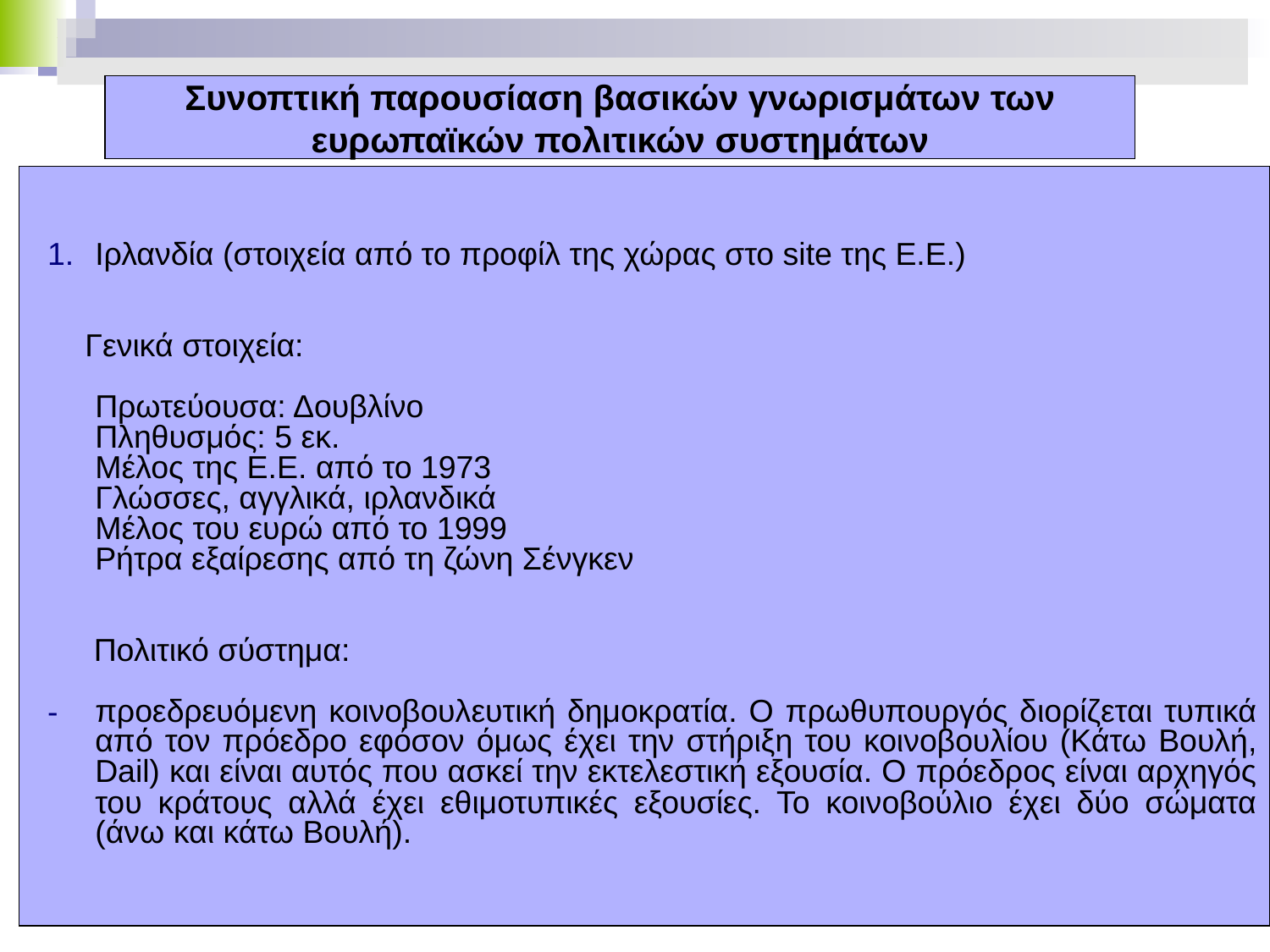

# Συνοπτική παρουσίαση βασικών γνωρισμάτων των ευρωπαϊκών πολιτικών συστημάτων

Ιρλανδία (στοιχεία από το προφίλ της χώρας στο site της Ε.Ε.)

      Γενικά στοιχεία:

Πρωτεύουσα: Δουβλίνο
Πληθυσμός: 5 εκ.
Μέλος της Ε.Ε. από το 1973
Γλώσσες, αγγλικά, ιρλανδικά
Μέλος του ευρώ από το 1999
Ρήτρα εξαίρεσης από τη ζώνη Σένγκεν

       Πολιτικό σύστημα:

προεδρευόμενη κοινοβουλευτική δημοκρατία. Ο πρωθυπουργός διορίζεται τυπικά από τον πρόεδρο εφόσον όμως έχει την στήριξη του κοινοβουλίου (Κάτω Βουλή, Dail) και είναι αυτός που ασκεί την εκτελεστική εξουσία. Ο πρόεδρος είναι αρχηγός του κράτους αλλά έχει εθιμοτυπικές εξουσίες. Το κοινοβούλιο έχει δύο σώματα (άνω και κάτω Βουλή).